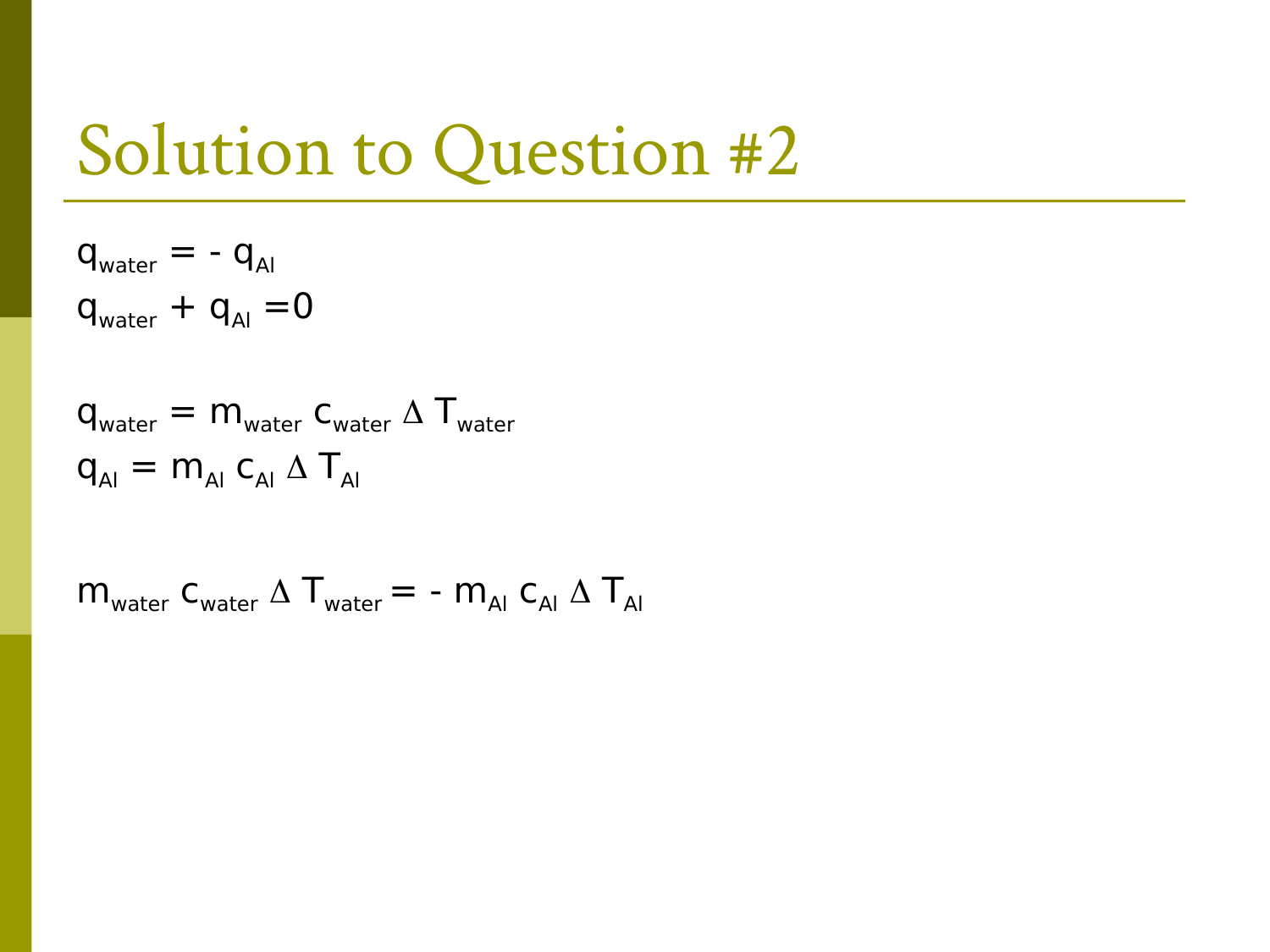

# Solution to Question #2
qwater = - qAl
qwater + qAl =0

qwater = mwater cwater Δ Twater
qAl = mAl cAl Δ TAl

mwater cwater Δ Twater = - mAl cAl Δ TAl